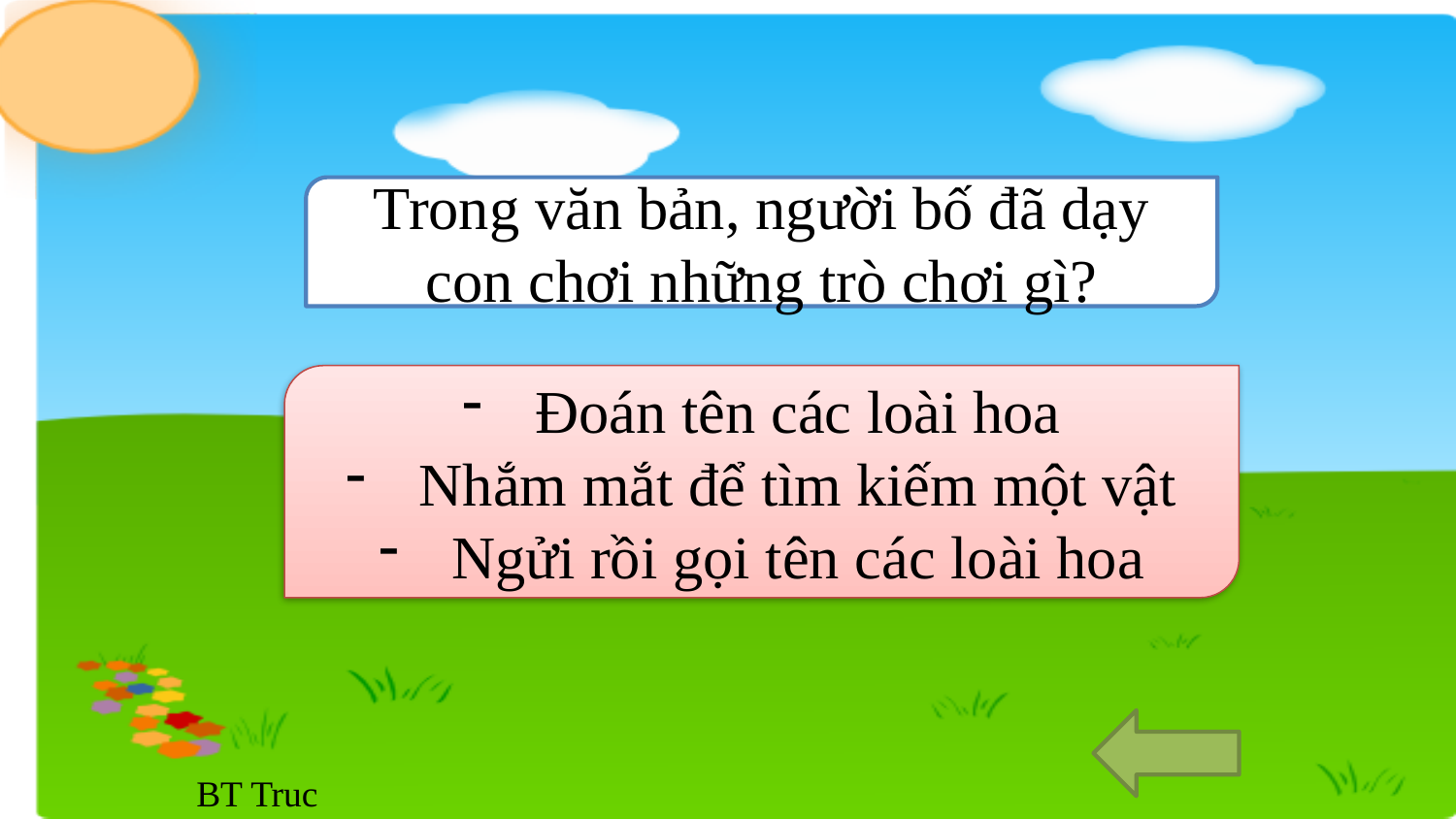

Trong văn bản, người bố đã dạy con chơi những trò chơi gì?
Đoán tên các loài hoa
Nhắm mắt để tìm kiếm một vật
Ngửi rồi gọi tên các loài hoa

BT Truc